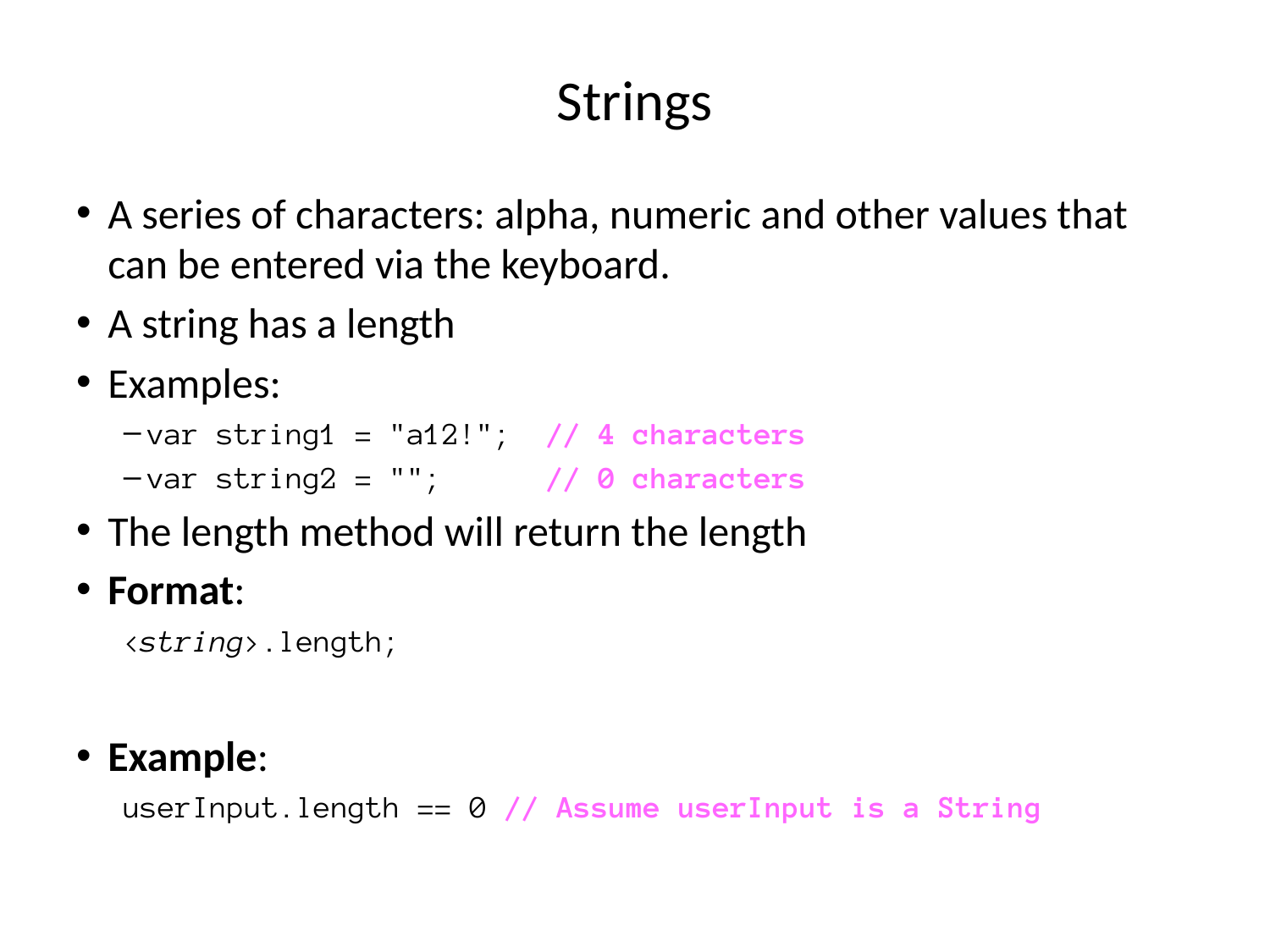

# Strings
A series of characters: alpha, numeric and other values that can be entered via the keyboard.
A string has a length
Examples:
var string1 = "a12!";  // 4 characters
var string2 = "";      // 0 characters
The length method will return the length
Format:
<string>.length;

Example:
userInput.length == 0 // Assume userInput is a String